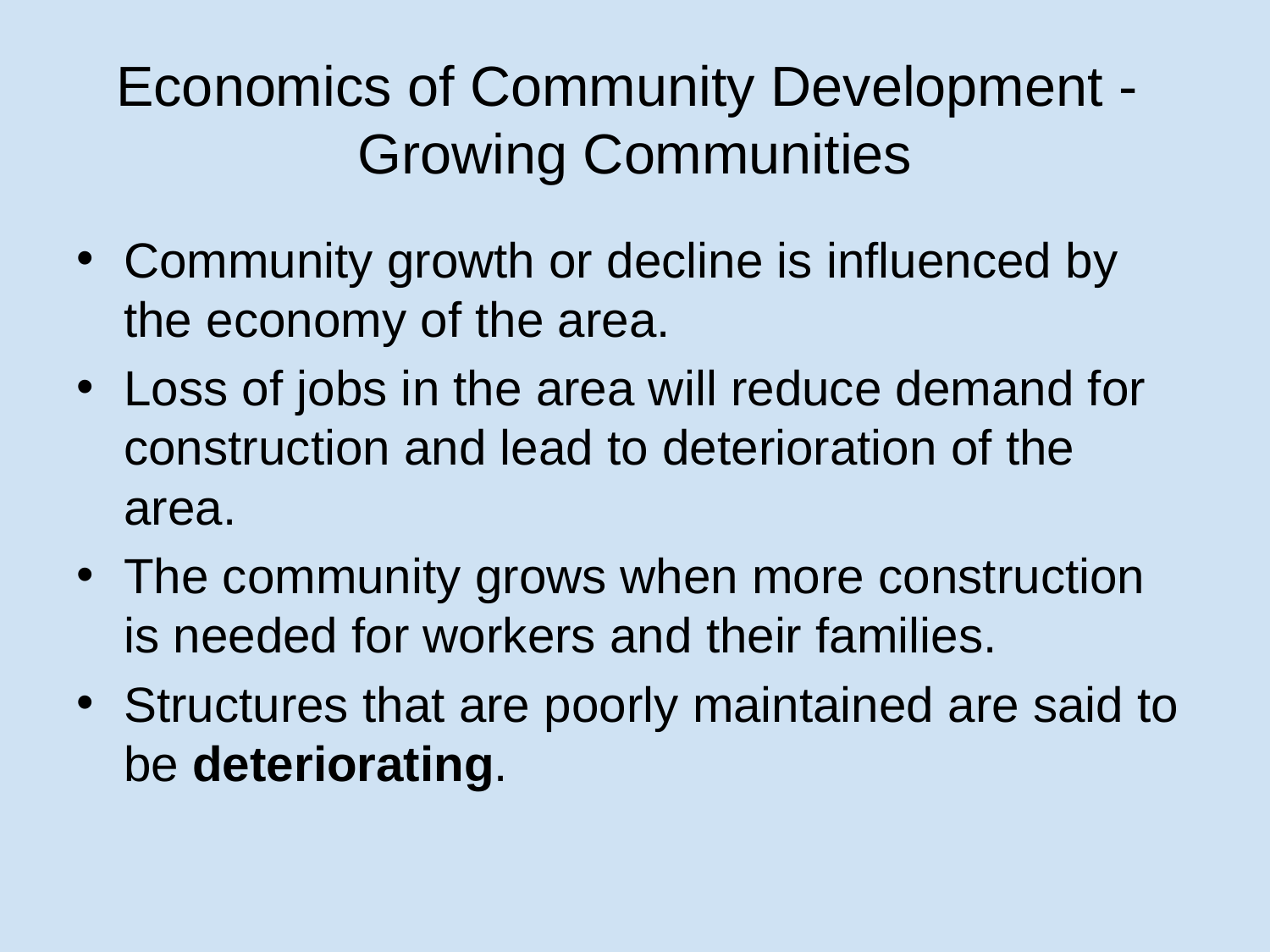

# Economics of Community Development -  Growing Communities
Community growth or decline is influenced by the economy of the area.
Loss of jobs in the area will reduce demand for construction and lead to deterioration of the area.
The community grows when more construction is needed for workers and their families.
Structures that are poorly maintained are said to be deteriorating.